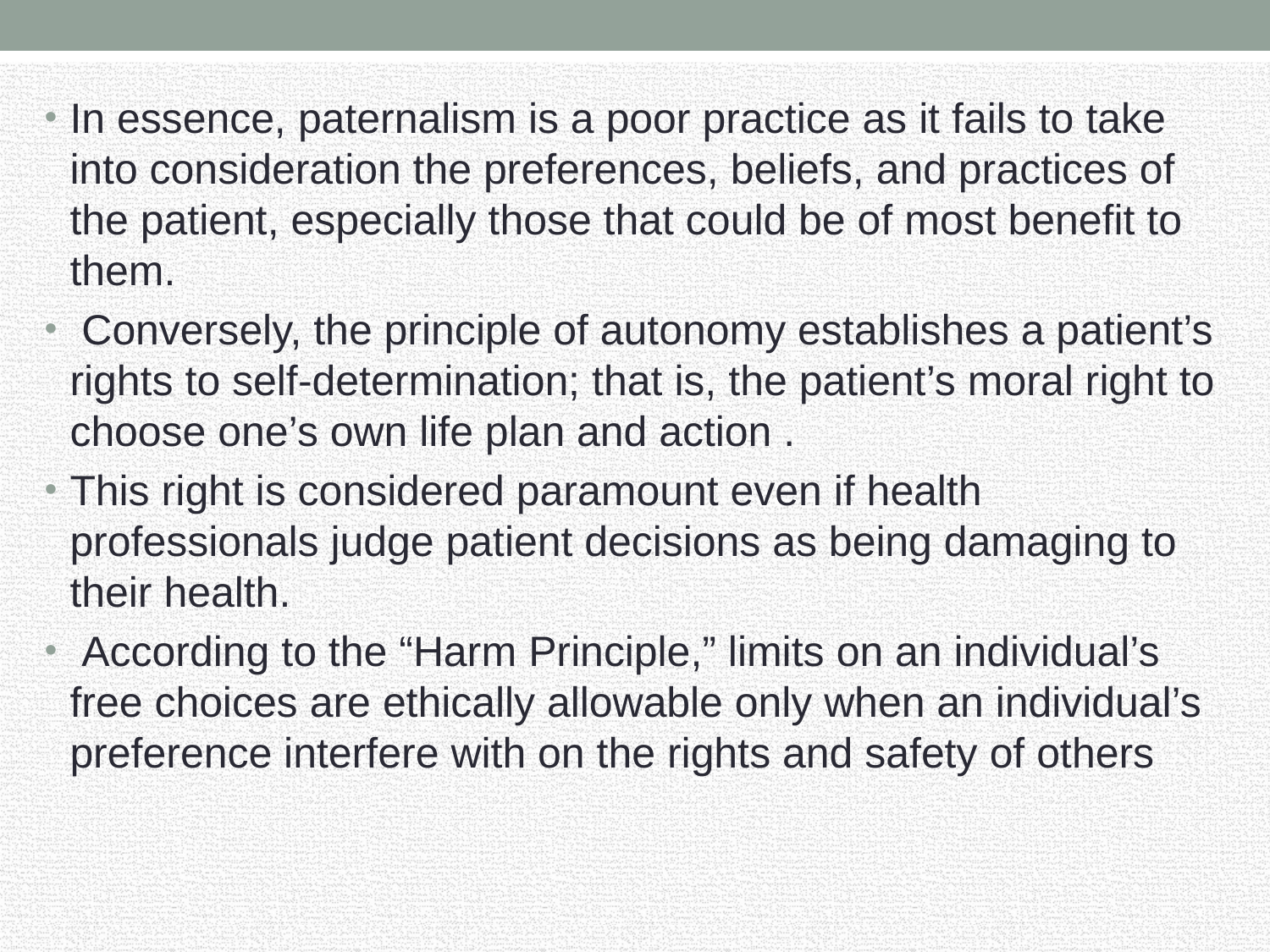

In essence, paternalism is a poor practice as it fails to take into consideration the preferences, beliefs, and practices of the patient, especially those that could be of most benefit to them.
 Conversely, the principle of autonomy establishes a patient’s rights to self-determination; that is, the patient’s moral right to choose one’s own life plan and action .
This right is considered paramount even if health professionals judge patient decisions as being damaging to their health.
 According to the “Harm Principle,” limits on an individual’s free choices are ethically allowable only when an individual’s preference interfere with on the rights and safety of others